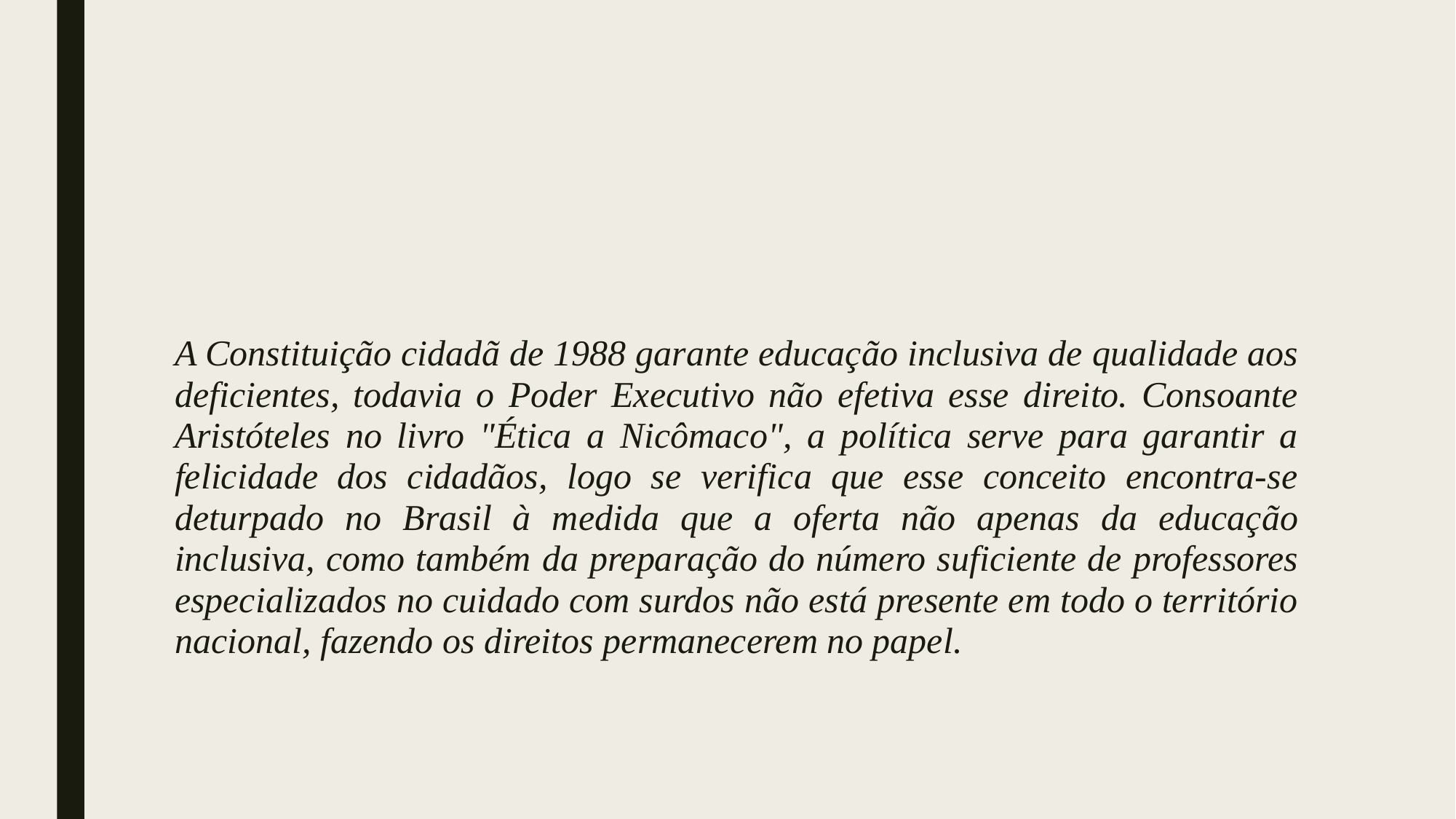

#

A Constituição cidadã de 1988 garante educação inclusiva de qualidade aos deficientes, todavia o Poder Executivo não efetiva esse direito. Consoante Aristóteles no livro "Ética a Nicômaco", a política serve para garantir a felicidade dos cidadãos, logo se verifica que esse conceito encontra-se deturpado no Brasil à medida que a oferta não apenas da educação inclusiva, como também da preparação do número suficiente de professores especializados no cuidado com surdos não está presente em todo o território nacional, fazendo os direitos permanecerem no papel.